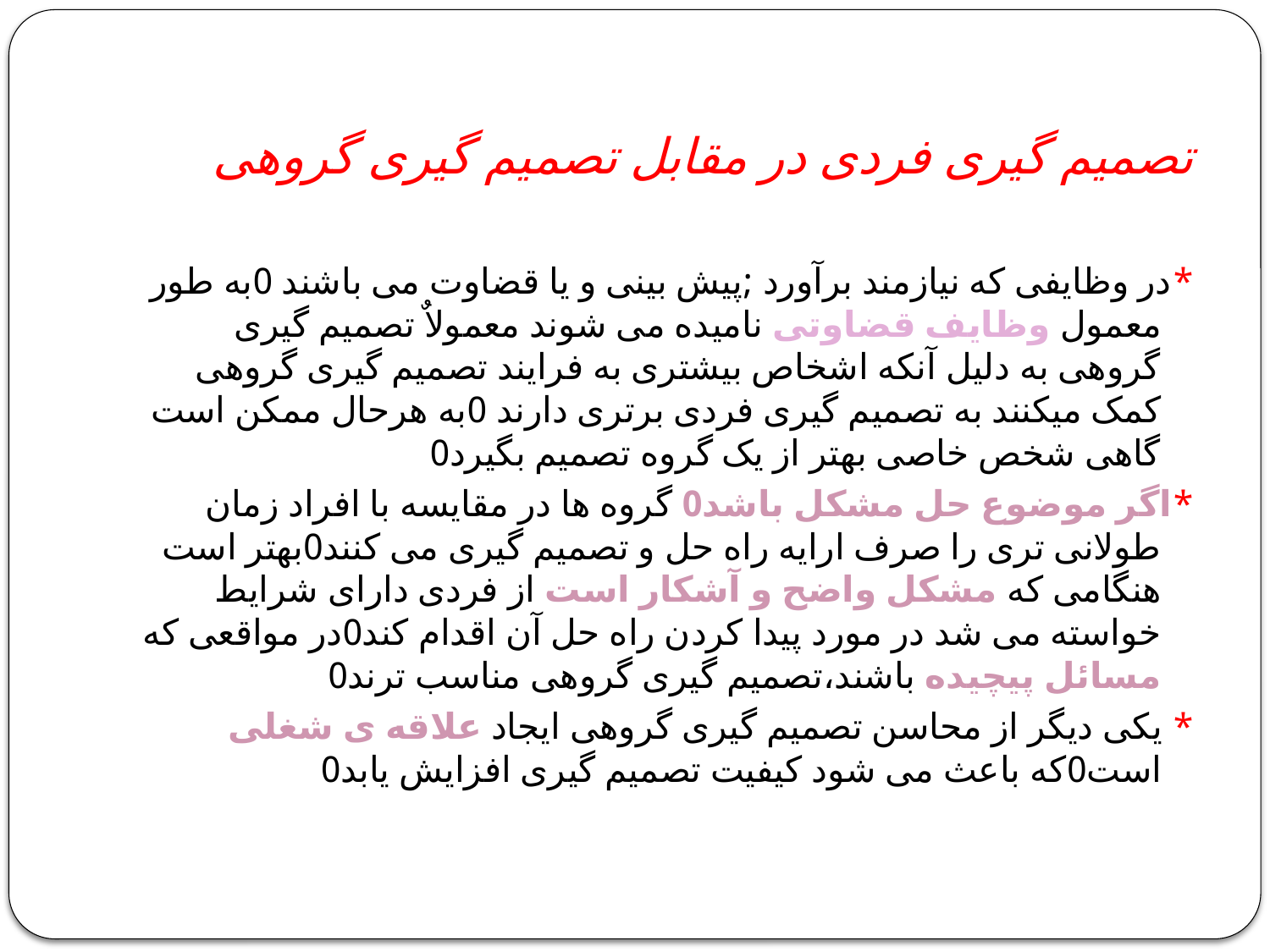

# تصمیم گیری فردی در مقابل تصمیم گیری گروهی

*در وظایفی که نیازمند برآورد ;پیش بینی و یا قضاوت می باشند 0به طور معمول وظایف قضاوتی نامیده می شوند معمولاٌ تصمیم گیری گروهی به دلیل آنکه اشخاص بیشتری به فرایند تصمیم گیری گروهی کمک میکنند به تصمیم گیری فردی برتری دارند 0به هرحال ممکن است گاهی شخص خاصی بهتر از یک گروه تصمیم بگیرد0
*اگر موضوع حل مشکل باشد0 گروه ها در مقایسه با افراد زمان طولانی تری را صرف ارایه راه حل و تصمیم گیری می کنند0بهتر است هنگامی که مشکل واضح و آشکار است از فردی دارای شرایط خواسته می شد در مورد پیدا کردن راه حل آن اقدام کند0در مواقعی که مسائل پیچیده باشند،تصمیم گیری گروهی مناسب ترند0
* یکی دیگر از محاسن تصمیم گیری گروهی ایجاد علاقه ی شغلی است0که باعث می شود کیفیت تصمیم گیری افزایش یابد0